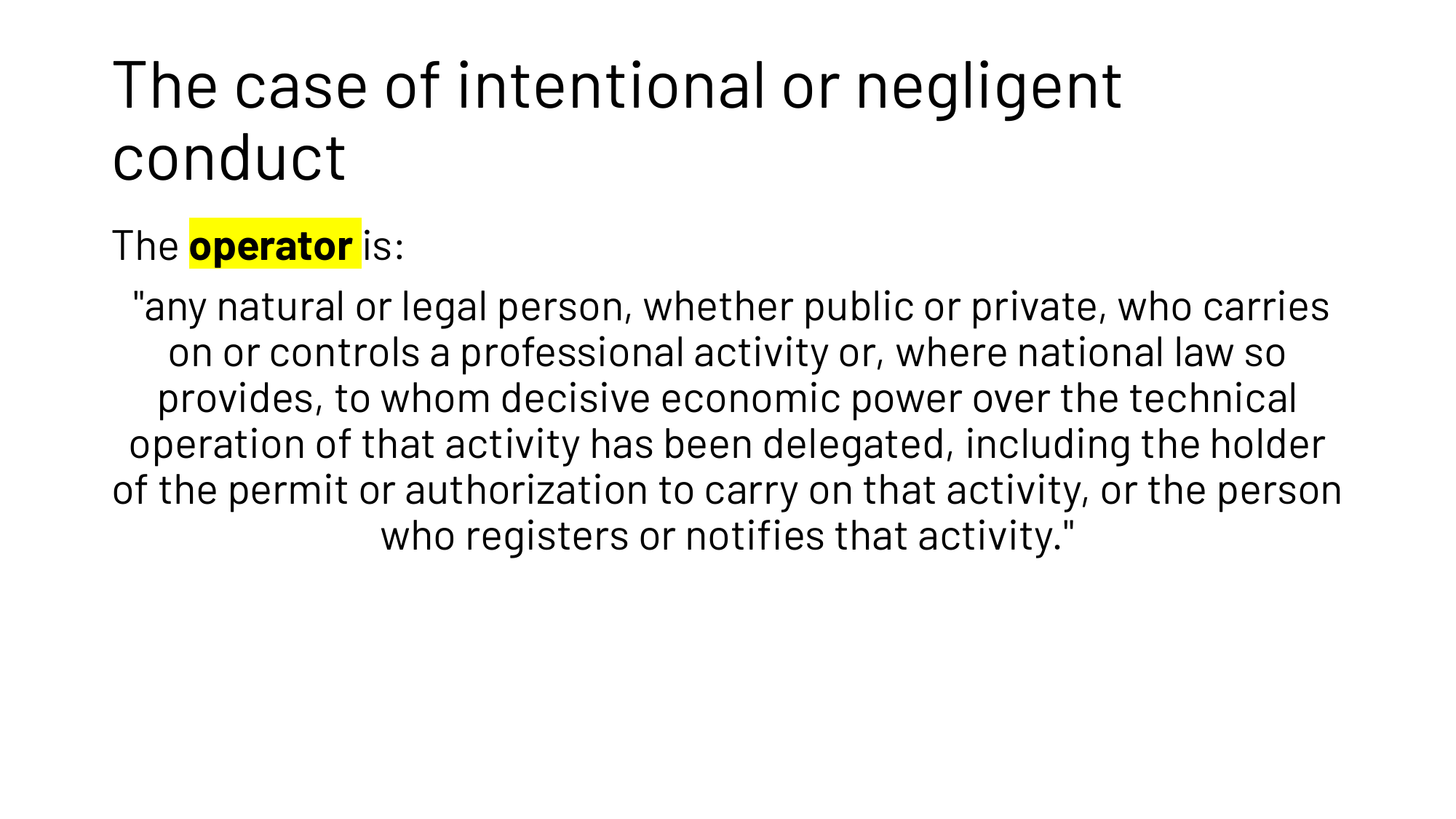

# The case of intentional or negligent conduct
The operator is:
 "any natural or legal person, whether public or private, who carries on or controls a professional activity or, where national law so provides, to whom decisive economic power over the technical operation of that activity has been delegated, including the holder of the permit or authorization to carry on that activity, or the person who registers or notifies that activity."